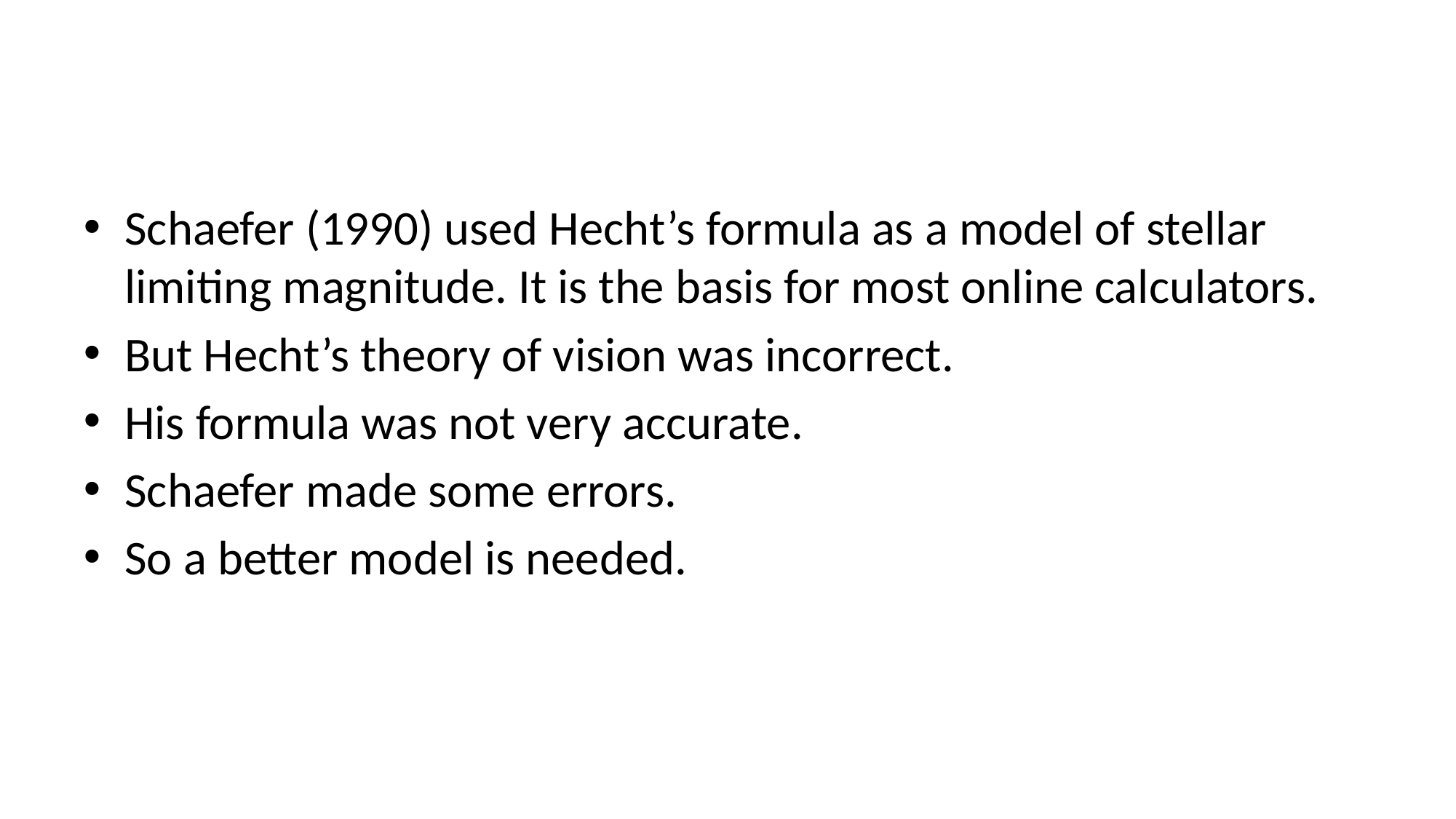

#
Schaefer (1990) used Hecht’s formula as a model of stellar limiting magnitude. It is the basis for most online calculators.
But Hecht’s theory of vision was incorrect.
His formula was not very accurate.
Schaefer made some errors.
So a better model is needed.